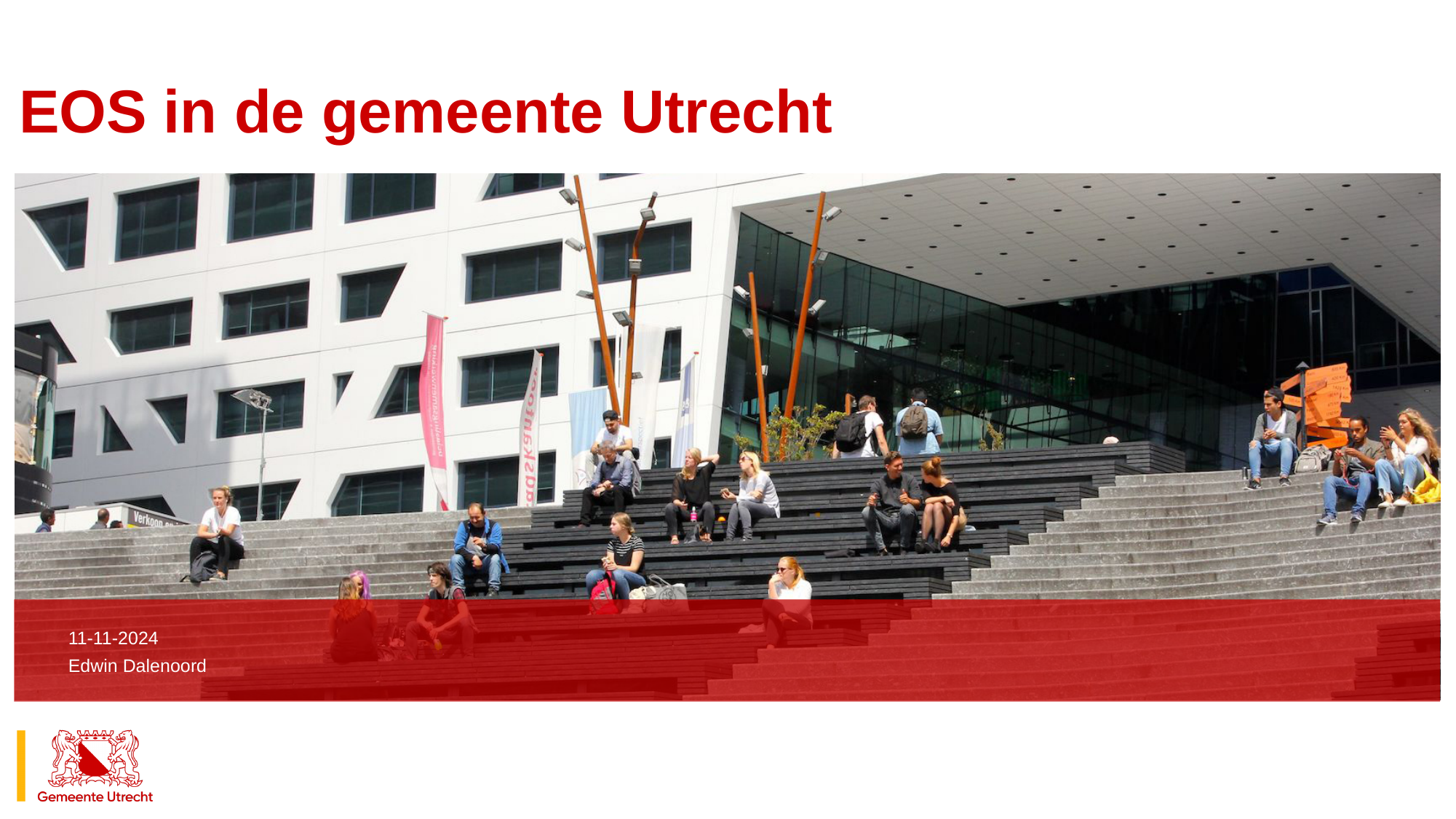

# EOS in de gemeente Utrecht
11-11-2024
Edwin Dalenoord